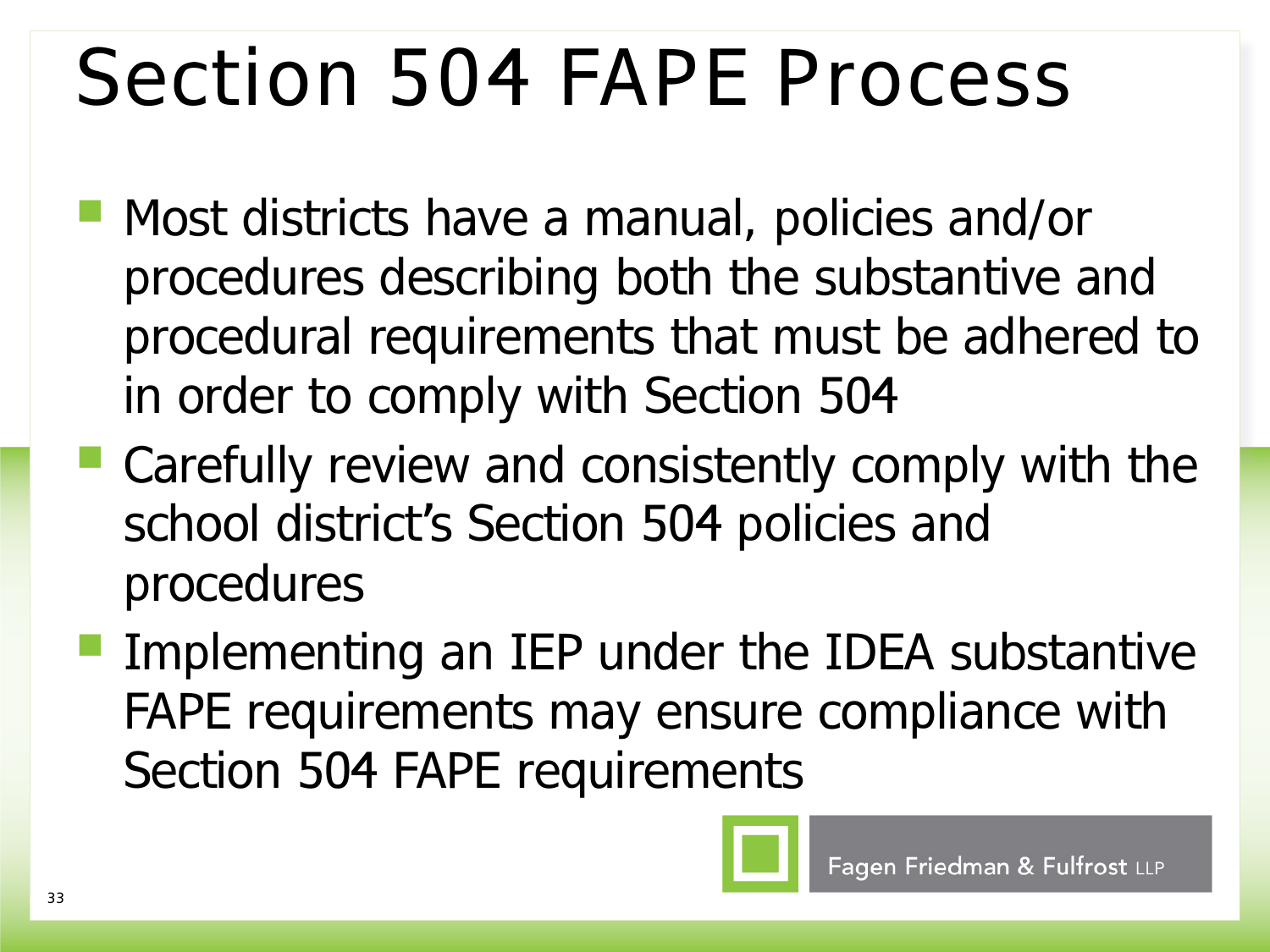

# Section 504 FAPE Process
Most districts have a manual, policies and/or procedures describing both the substantive and procedural requirements that must be adhered to in order to comply with Section 504
Carefully review and consistently comply with the school district’s Section 504 policies and procedures
Implementing an IEP under the IDEA substantive FAPE requirements may ensure compliance with Section 504 FAPE requirements